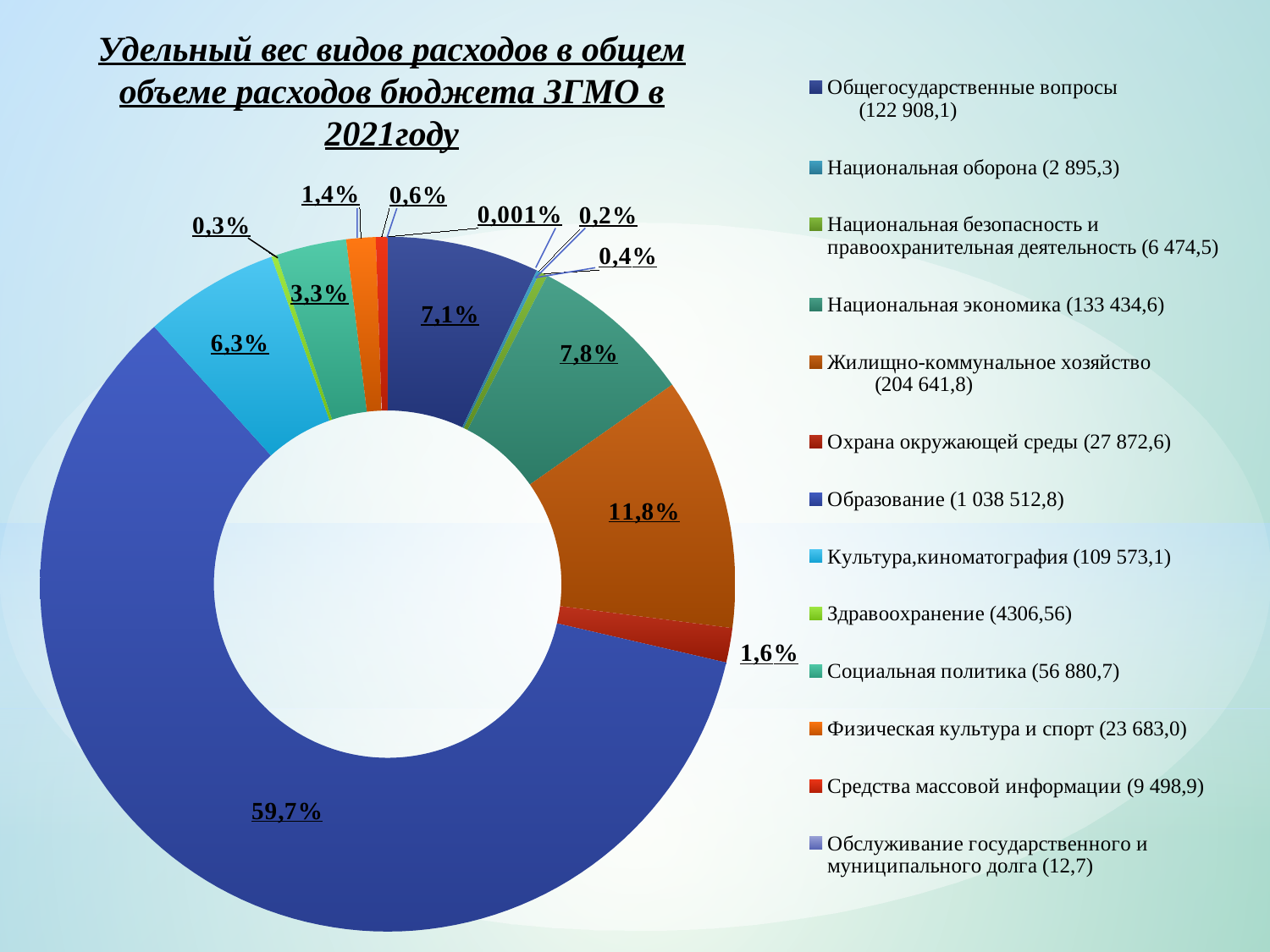

Удельный вес видов расходов в общем объеме расходов бюджета ЗГМО в 2021году

[unsupported chart]